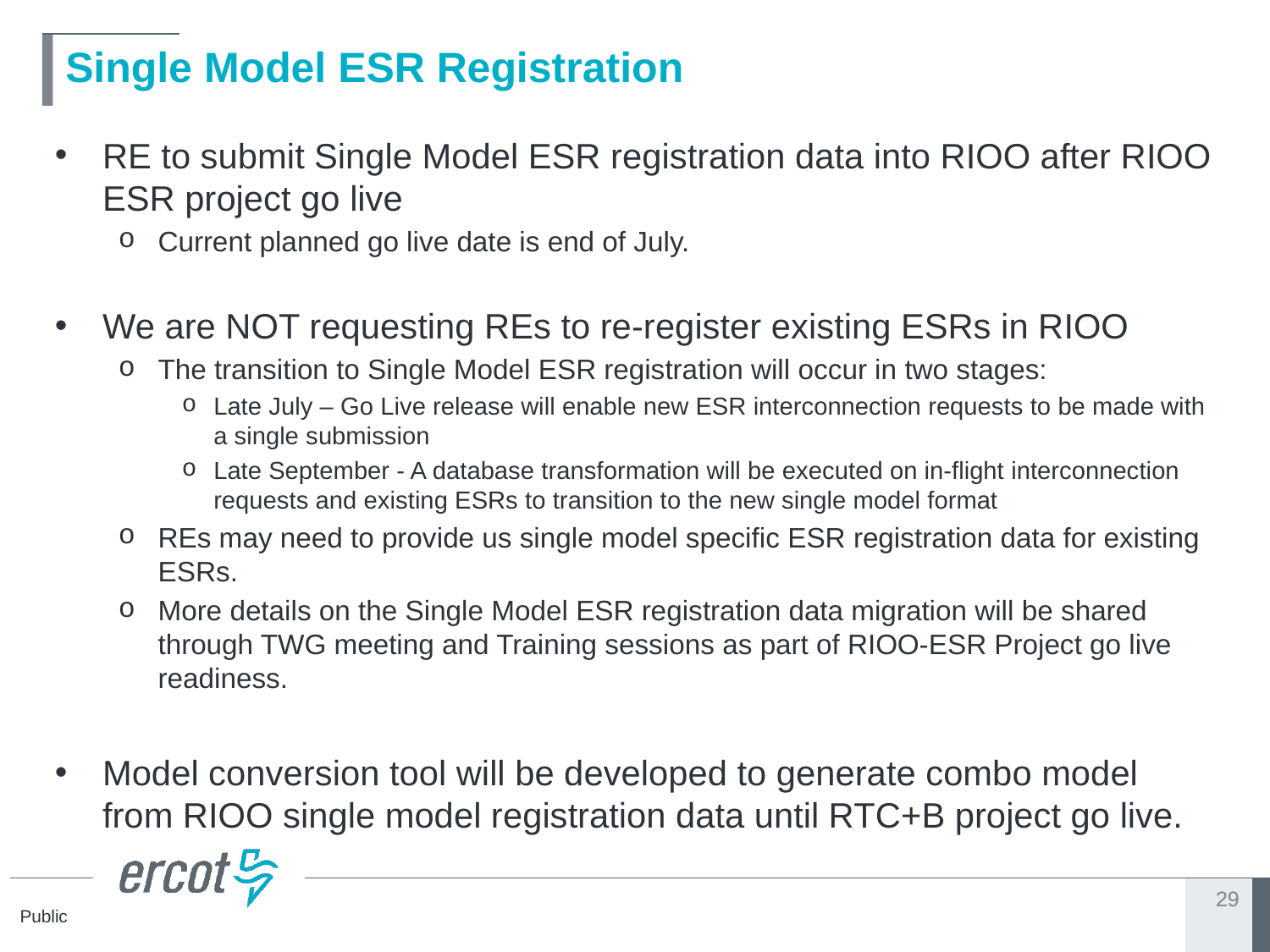

# Single Model ESR Registration
RE to submit Single Model ESR registration data into RIOO after RIOO ESR project go live
Current planned go live date is end of July.

We are NOT requesting REs to re-register existing ESRs in RIOO
The transition to Single Model ESR registration will occur in two stages:
Late July – Go Live release will enable new ESR interconnection requests to be made with a single submission
Late September - A database transformation will be executed on in-flight interconnection requests and existing ESRs to transition to the new single model format
REs may need to provide us single model specific ESR registration data for existing ESRs.
More details on the Single Model ESR registration data migration will be shared through TWG meeting and Training sessions as part of RIOO-ESR Project go live readiness.

Model conversion tool will be developed to generate combo model from RIOO single model registration data until RTC+B project go live.

29